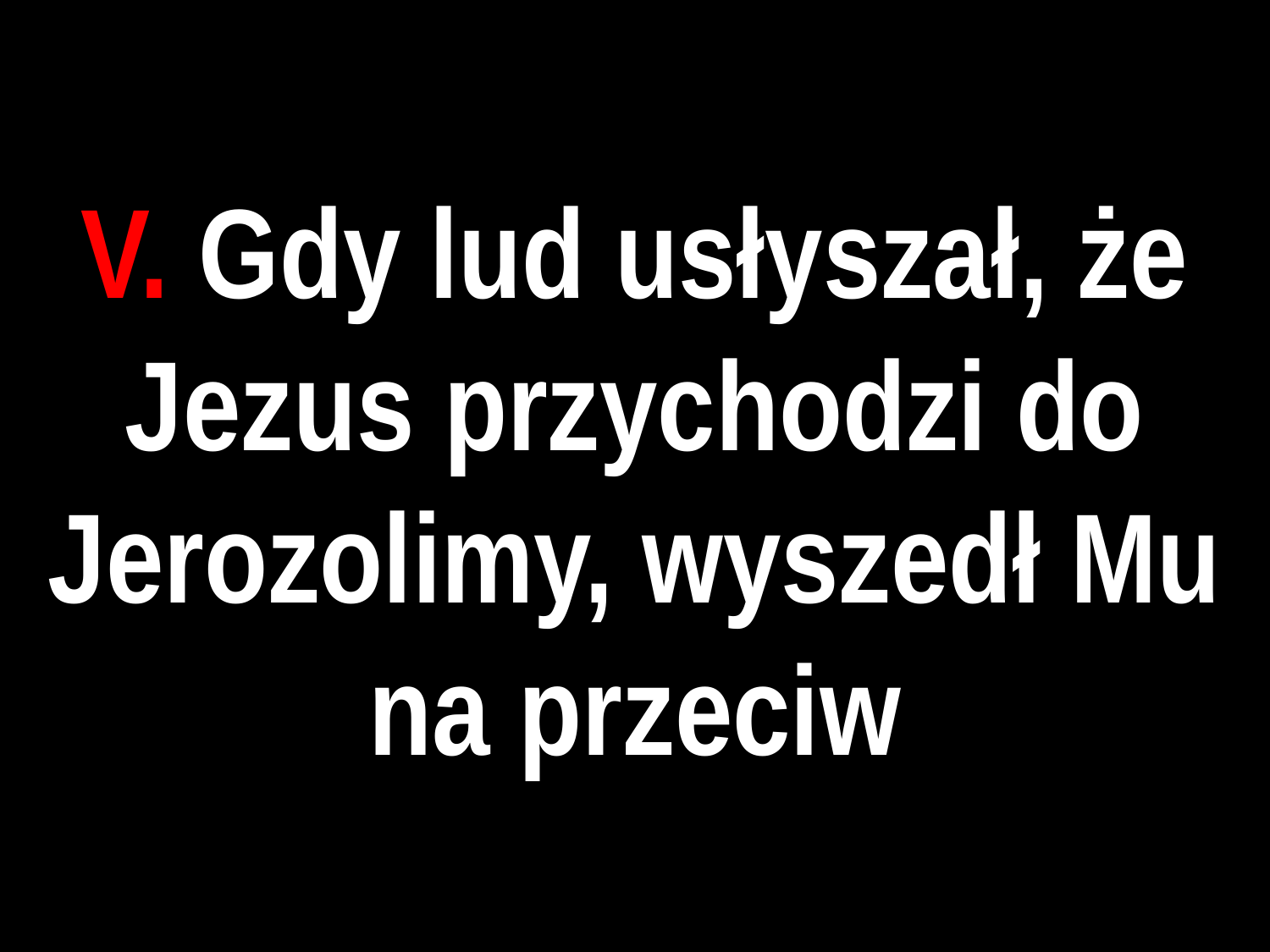

# V. Gdy lud usłyszał, że Jezus przychodzi do Jerozolimy, wyszedł Mu na przeciw